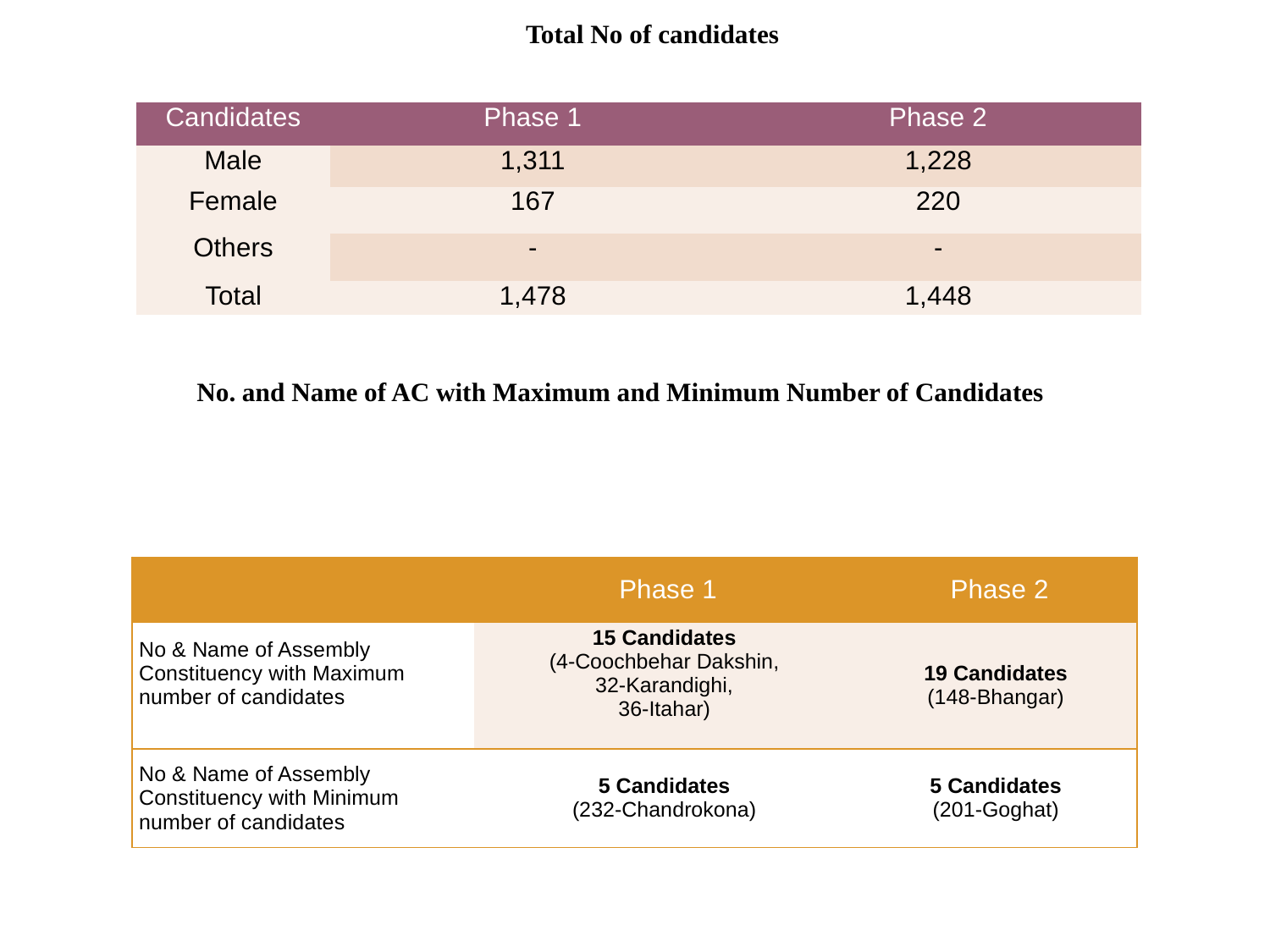

Total No of candidates
| Candidates | Phase 1 | Phase 2 |
| --- | --- | --- |
| Male | 1,311 | 1,228 |
| Female | 167 | 220 |
| Others | - | - |
| Total | 1,478 | 1,448 |
No. and Name of AC with Maximum and Minimum Number of Candidates
|  | Phase 1 | Phase 2 |
| --- | --- | --- |
| No & Name of Assembly Constituency with Maximum number of candidates | 15 Candidates (4-Coochbehar Dakshin, 32-Karandighi, 36-Itahar) | 19 Candidates (148-Bhangar) |
| No & Name of Assembly Constituency with Minimum number of candidates | 5 Candidates (232-Chandrokona) | 5 Candidates (201-Goghat) |